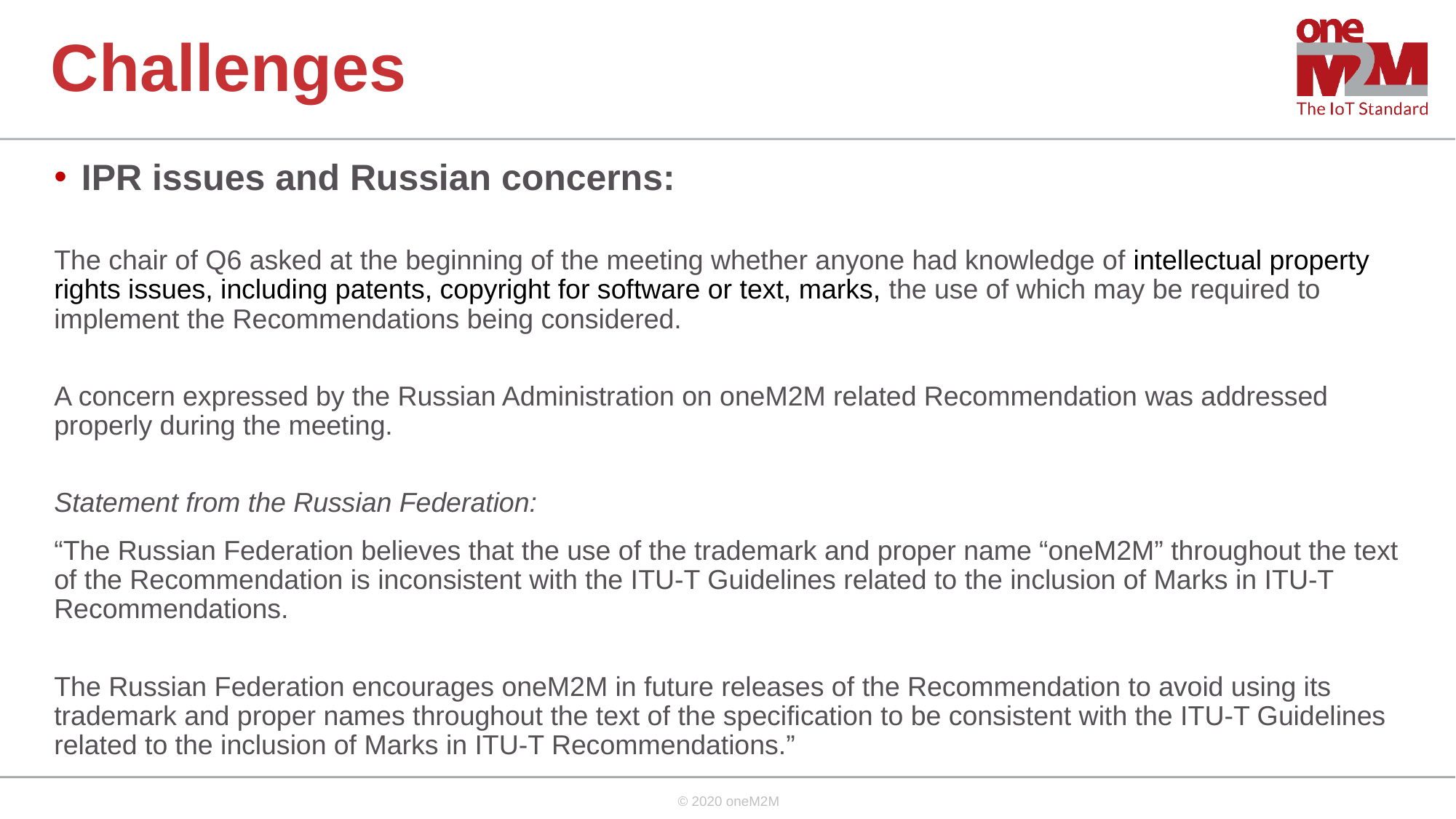

# Challenges
IPR issues and Russian concerns:

The chair of Q6 asked at the beginning of the meeting whether anyone had knowledge of intellectual property rights issues, including patents, copyright for software or text, marks, the use of which may be required to implement the Recommendations being considered.

A concern expressed by the Russian Administration on oneM2M related Recommendation was addressed properly during the meeting.

Statement from the Russian Federation:
“The Russian Federation believes that the use of the trademark and proper name “oneM2M” throughout the text of the Recommendation is inconsistent with the ITU-T Guidelines related to the inclusion of Marks in ITU-T Recommendations.

The Russian Federation encourages oneM2M in future releases of the Recommendation to avoid using its trademark and proper names throughout the text of the specification to be consistent with the ITU-T Guidelines related to the inclusion of Marks in ITU-T Recommendations.”